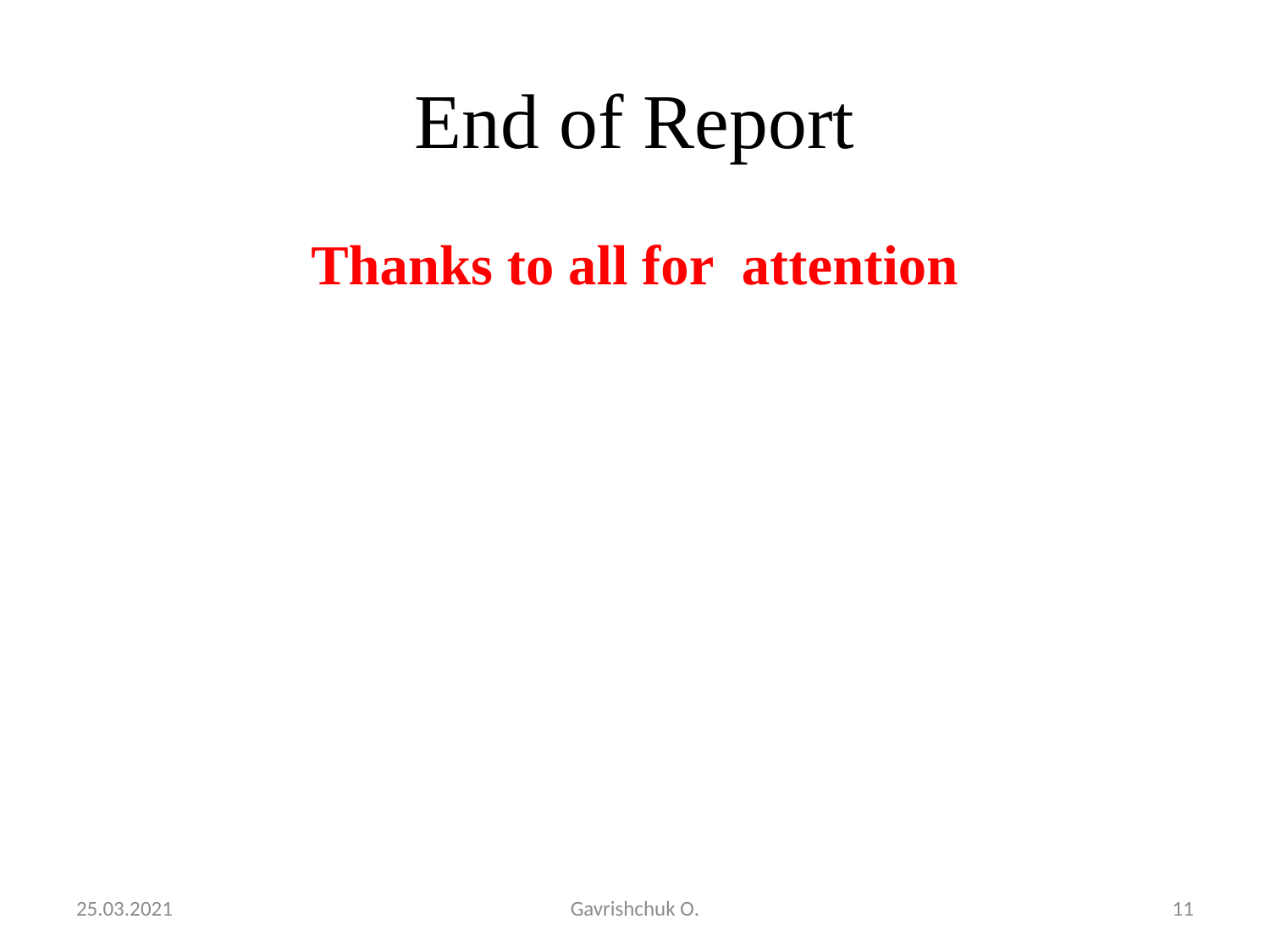

# End of Report
Thanks to all for  attention
25.03.2021
Gavrishchuk O.
11